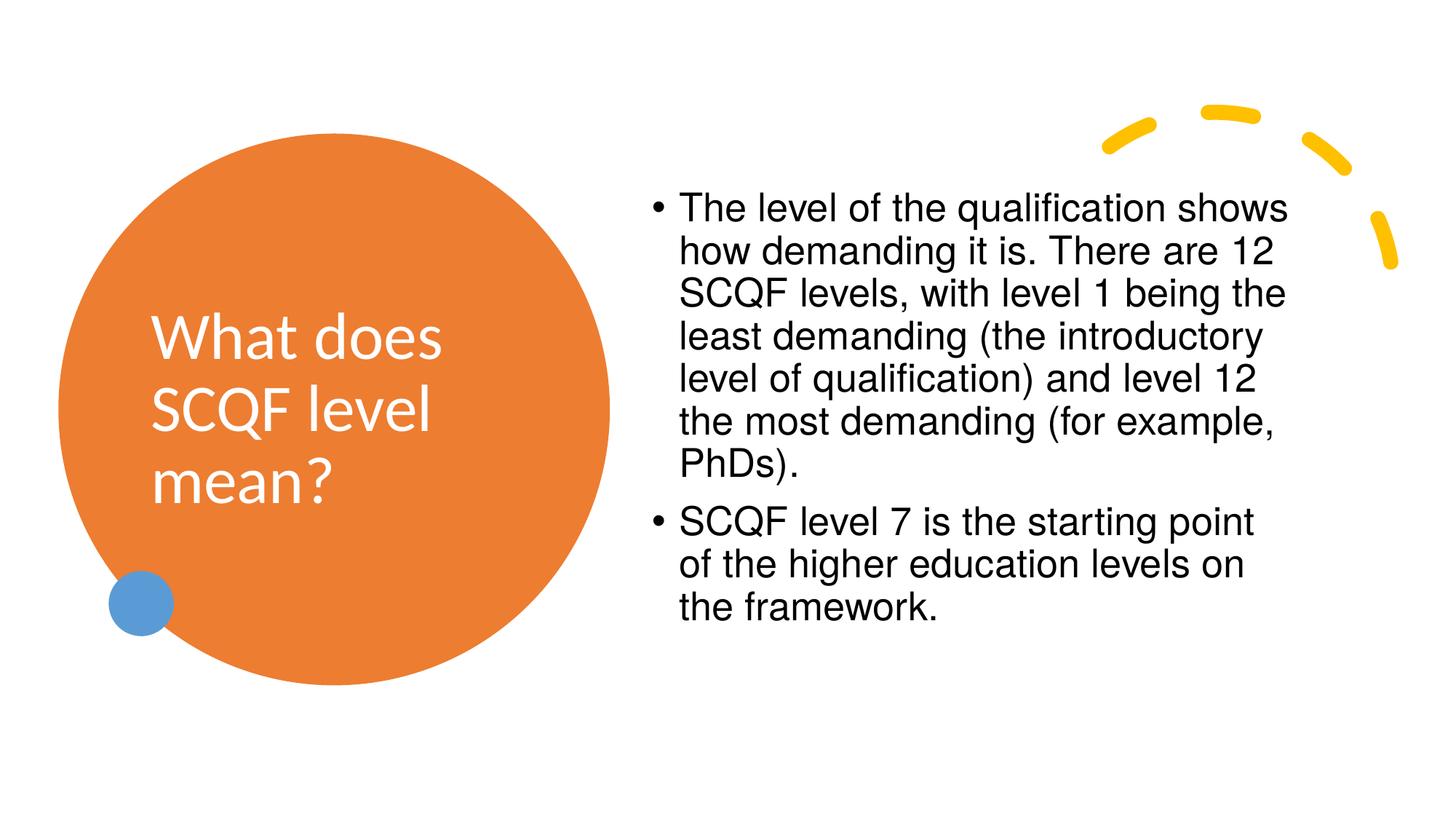

# What does SCQF level mean?
The level of the qualification shows how demanding it is. There are 12 SCQF levels, with level 1 being the least demanding (the introductory level of qualification) and level 12 the most demanding (for example, PhDs).
SCQF level 7 is the starting point of the higher education levels on the framework.